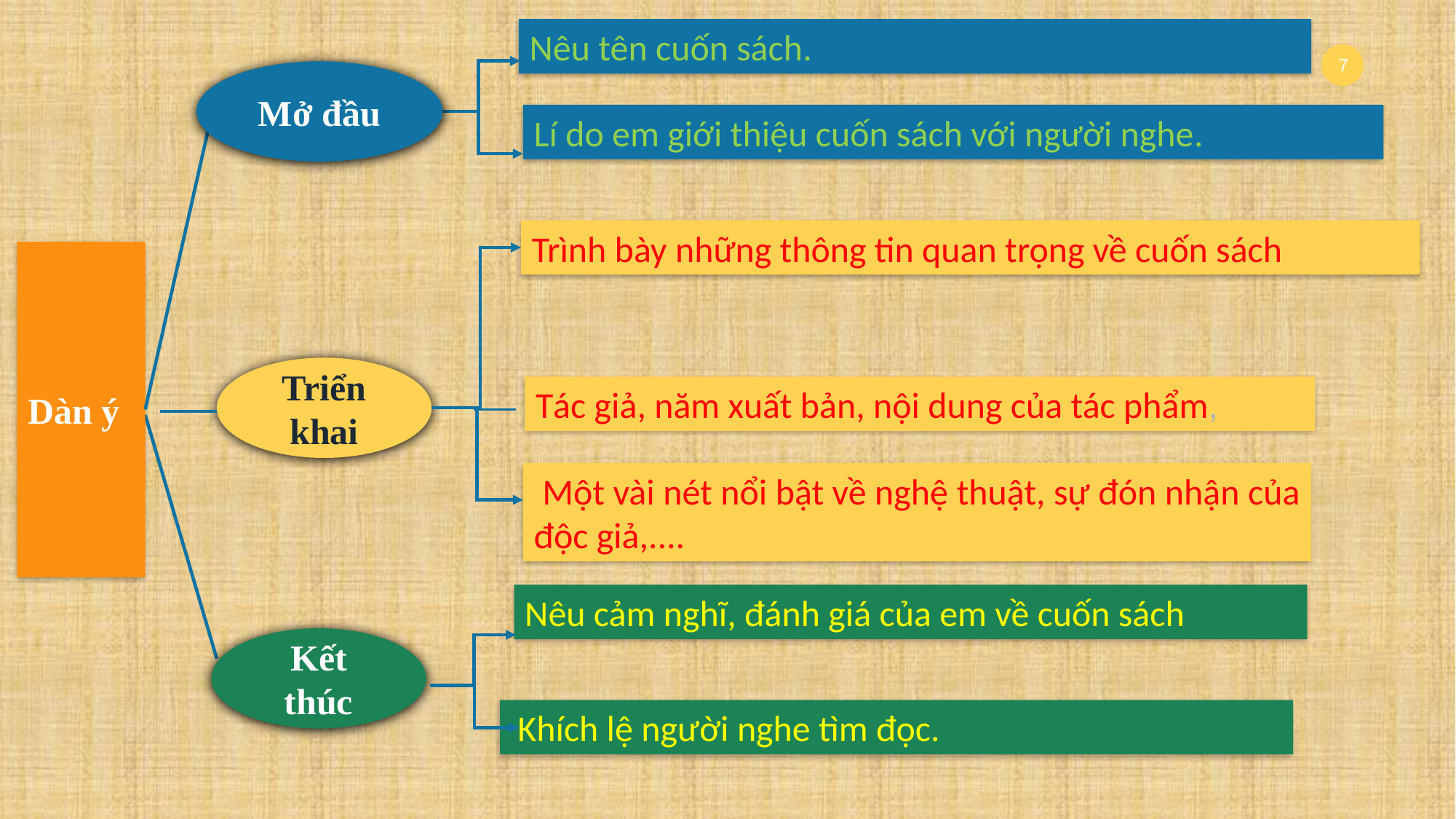

Nêu tên cuốn sách.
Mở đầu
Lí do em giới thiệu cuốn sách với người nghe.
Trình bày những thông tin quan trọng về cuốn sách
Dàn ý
Triển khai
Tác giả, năm xuất bản, nội dung của tác phẩm,
 Một vài nét nổi bật về nghệ thuật, sự đón nhận của độc giả,....
Nêu cảm nghĩ, đánh giá của em về cuốn sách
Kết thúc
 Khích lệ người nghe tìm đọc.